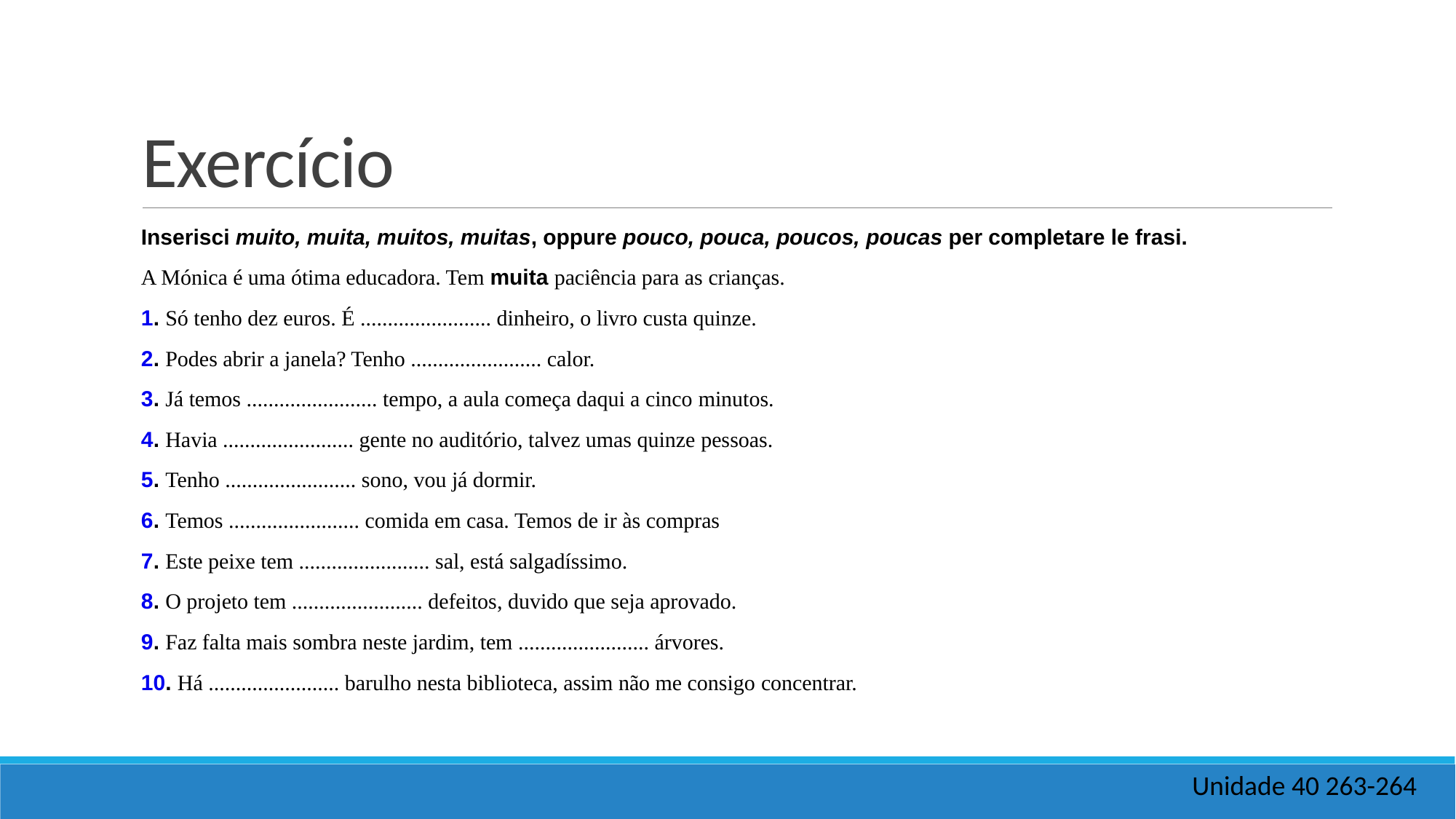

# Exercício
Inserisci muito, muita, muitos, muitas, oppure pouco, pouca, poucos, poucas per completare le frasi.
A Mónica é uma ótima educadora. Tem muita paciência para as crianças.
1. Só tenho dez euros. É ........................ dinheiro, o livro custa quinze.
2. Podes abrir a janela? Tenho ........................ calor.
3. Já temos ........................ tempo, a aula começa daqui a cinco minutos.
4. Havia ........................ gente no auditório, talvez umas quinze pessoas.
5. Tenho ........................ sono, vou já dormir.
6. Temos ........................ comida em casa. Temos de ir às compras
7. Este peixe tem ........................ sal, está salgadíssimo.
8. O projeto tem ........................ defeitos, duvido que seja aprovado.
9. Faz falta mais sombra neste jardim, tem ........................ árvores.
10. Há ........................ barulho nesta biblioteca, assim não me consigo concentrar.
Unidade 40 263-264